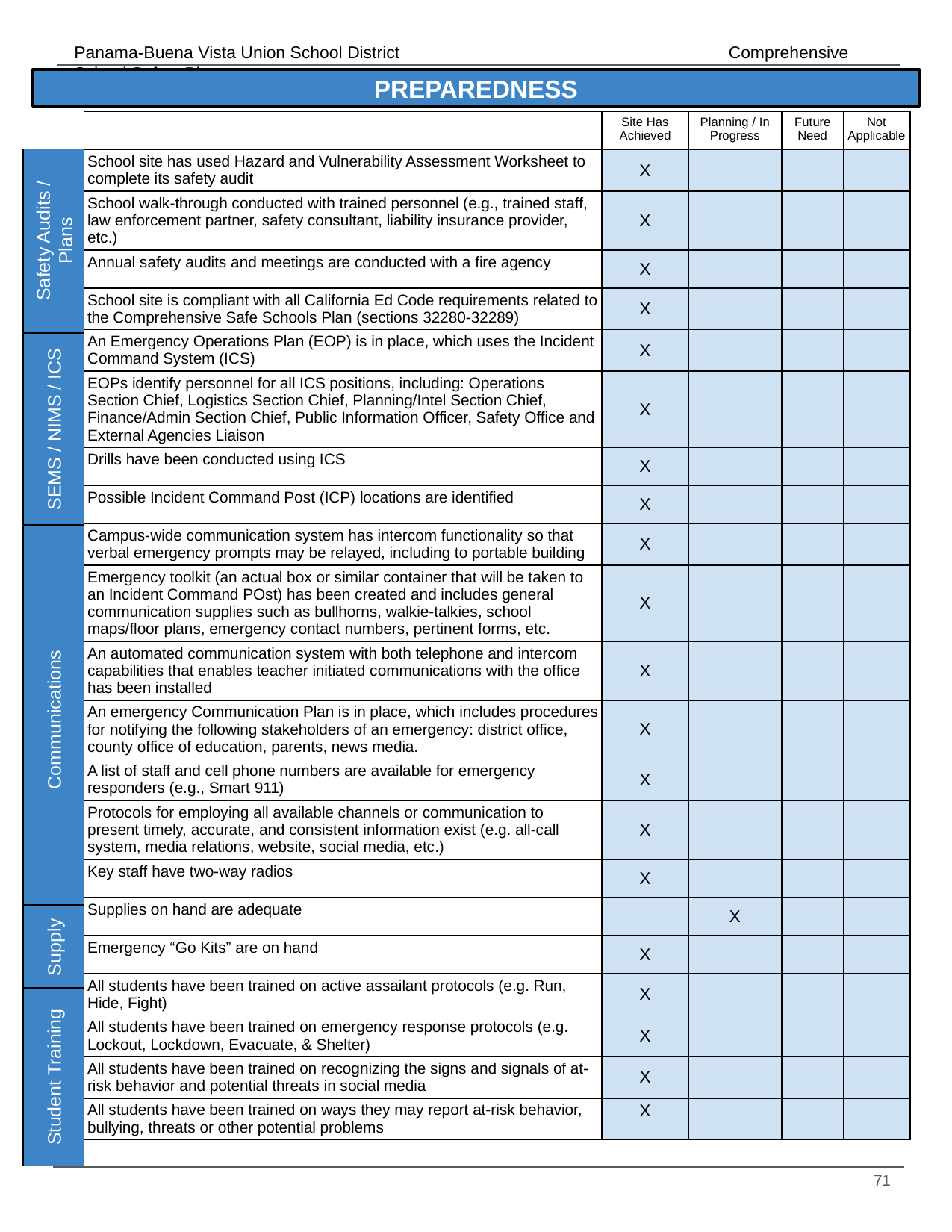

# PREPAREDNESS
|  | Site Has Achieved | Planning / In Progress | Future Need | Not Applicable |
| --- | --- | --- | --- | --- |
| School site has used Hazard and Vulnerability Assessment Worksheet to complete its safety audit | X |  |  |  |
| School walk-through conducted with trained personnel (e.g., trained staff, law enforcement partner, safety consultant, liability insurance provider, etc.) | X |  |  |  |
| Annual safety audits and meetings are conducted with a fire agency | X |  |  |  |
| School site is compliant with all California Ed Code requirements related to the Comprehensive Safe Schools Plan (sections 32280-32289) | X |  |  |  |
| An Emergency Operations Plan (EOP) is in place, which uses the Incident Command System (ICS) | X |  |  |  |
| EOPs identify personnel for all ICS positions, including: Operations Section Chief, Logistics Section Chief, Planning/Intel Section Chief, Finance/Admin Section Chief, Public Information Officer, Safety Office and External Agencies Liaison | X |  |  |  |
| Drills have been conducted using ICS | X |  |  |  |
| Possible Incident Command Post (ICP) locations are identified | X |  |  |  |
| Campus-wide communication system has intercom functionality so that verbal emergency prompts may be relayed, including to portable building | X |  |  |  |
| Emergency toolkit (an actual box or similar container that will be taken to an Incident Command POst) has been created and includes general communication supplies such as bullhorns, walkie-talkies, school maps/floor plans, emergency contact numbers, pertinent forms, etc. | X |  |  |  |
| An automated communication system with both telephone and intercom capabilities that enables teacher initiated communications with the office has been installed | X |  |  |  |
| An emergency Communication Plan is in place, which includes procedures for notifying the following stakeholders of an emergency: district office, county office of education, parents, news media. | X |  |  |  |
| A list of staff and cell phone numbers are available for emergency responders (e.g., Smart 911) | X |  |  |  |
| Protocols for employing all available channels or communication to present timely, accurate, and consistent information exist (e.g. all-call system, media relations, website, social media, etc.) | X |  |  |  |
| Key staff have two-way radios | X |  |  |  |
| Supplies on hand are adequate |  | X |  |  |
| Emergency “Go Kits” are on hand | X |  |  |  |
| All students have been trained on active assailant protocols (e.g. Run, Hide, Fight) | X |  |  |  |
| All students have been trained on emergency response protocols (e.g. Lockout, Lockdown, Evacuate, & Shelter) | X |  |  |  |
| All students have been trained on recognizing the signs and signals of at-risk behavior and potential threats in social media | X |  |  |  |
| All students have been trained on ways they may report at-risk behavior, bullying, threats or other potential problems | X |  |  |  |
Safety Audits / Plans
SEMS / NIMS / ICS
Communications
Supply
Student Training
71